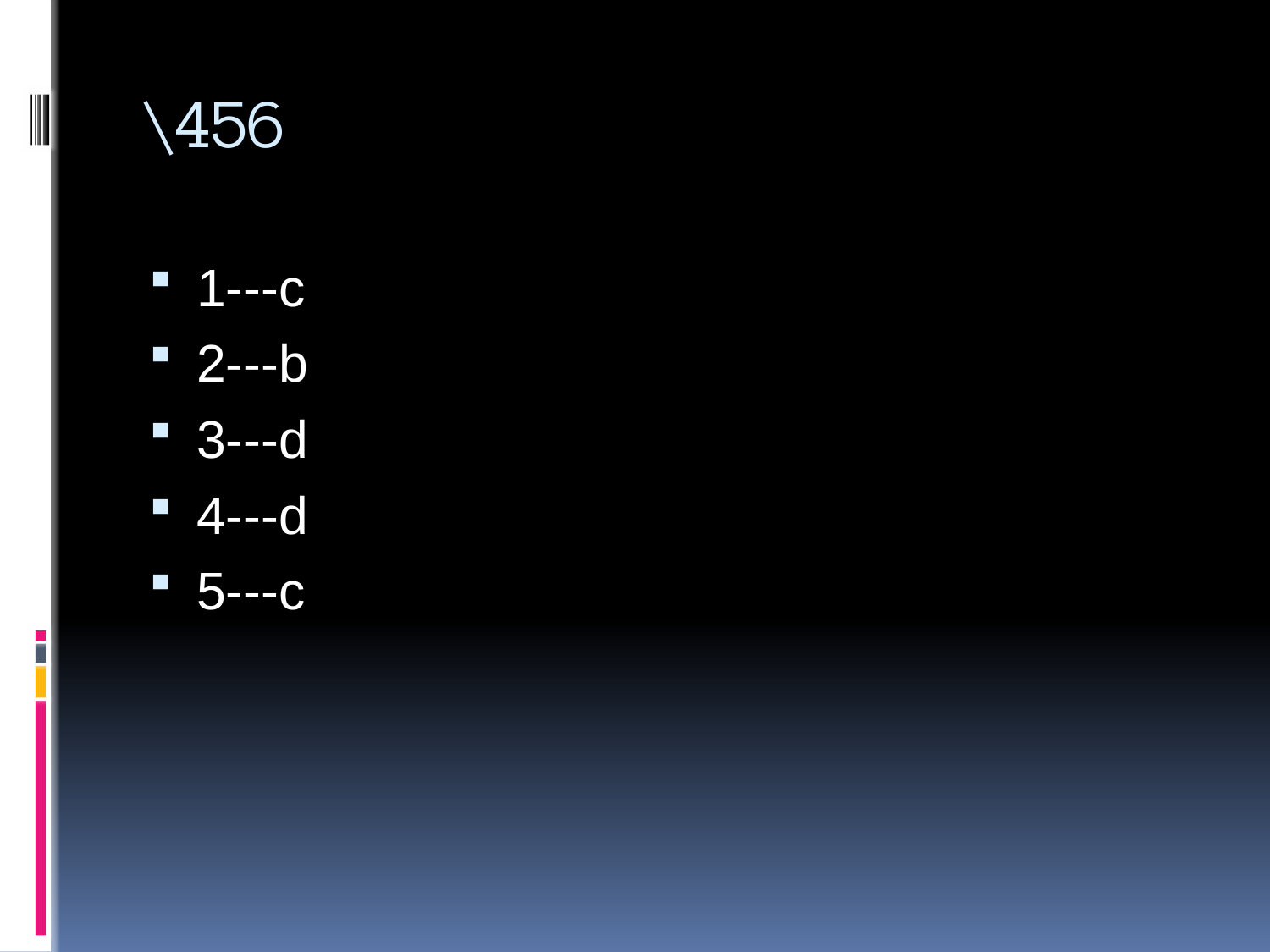

# \456
1---c
2---b
3---d
4---d
5---c